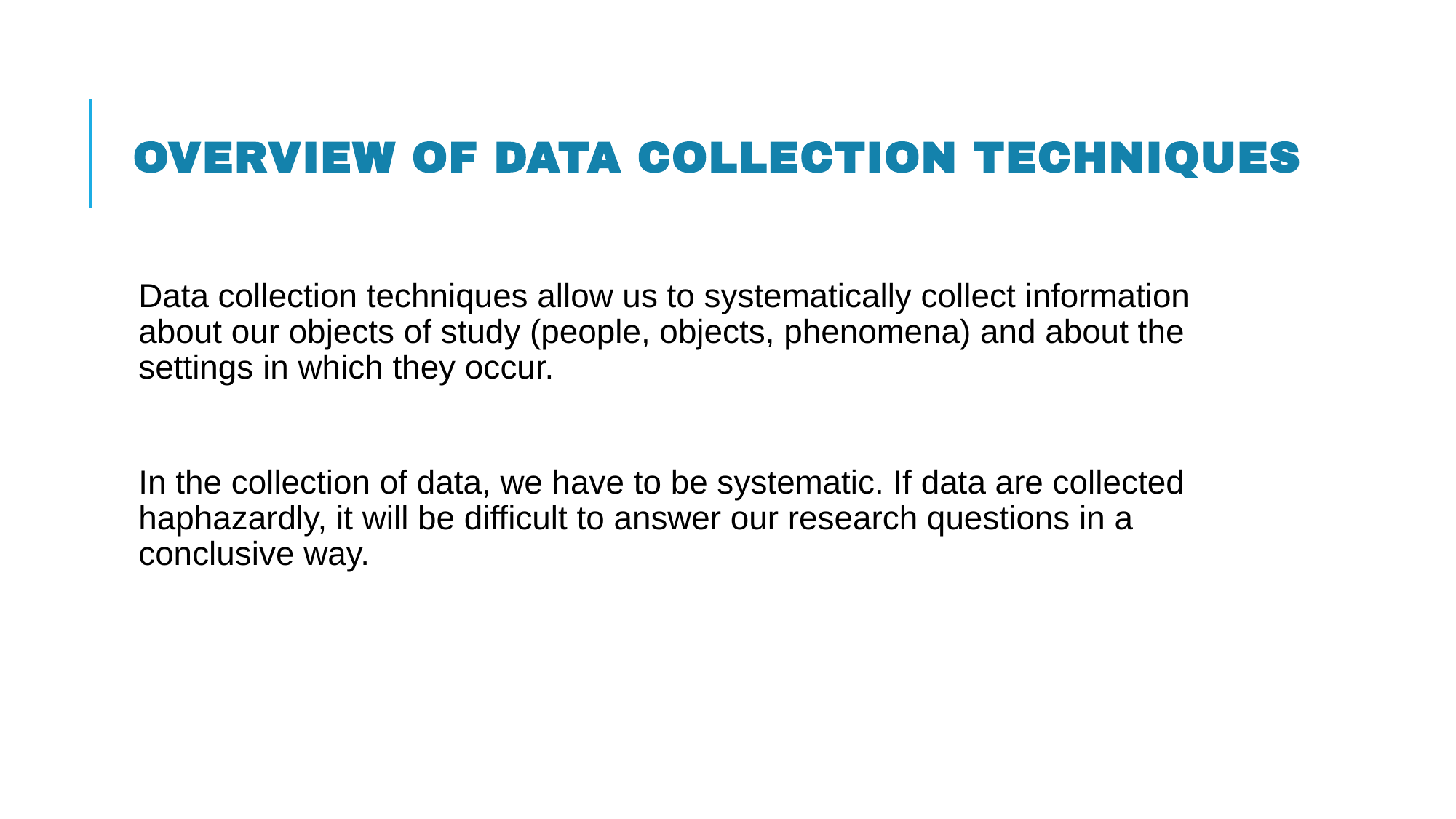

# Overview of data collection techniques
Data collection techniques allow us to systematically collect information about our objects of study (people, objects, phenomena) and about the settings in which they occur.

In the collection of data, we have to be systematic. If data are collected haphazardly, it will be difficult to answer our research questions in a conclusive way.